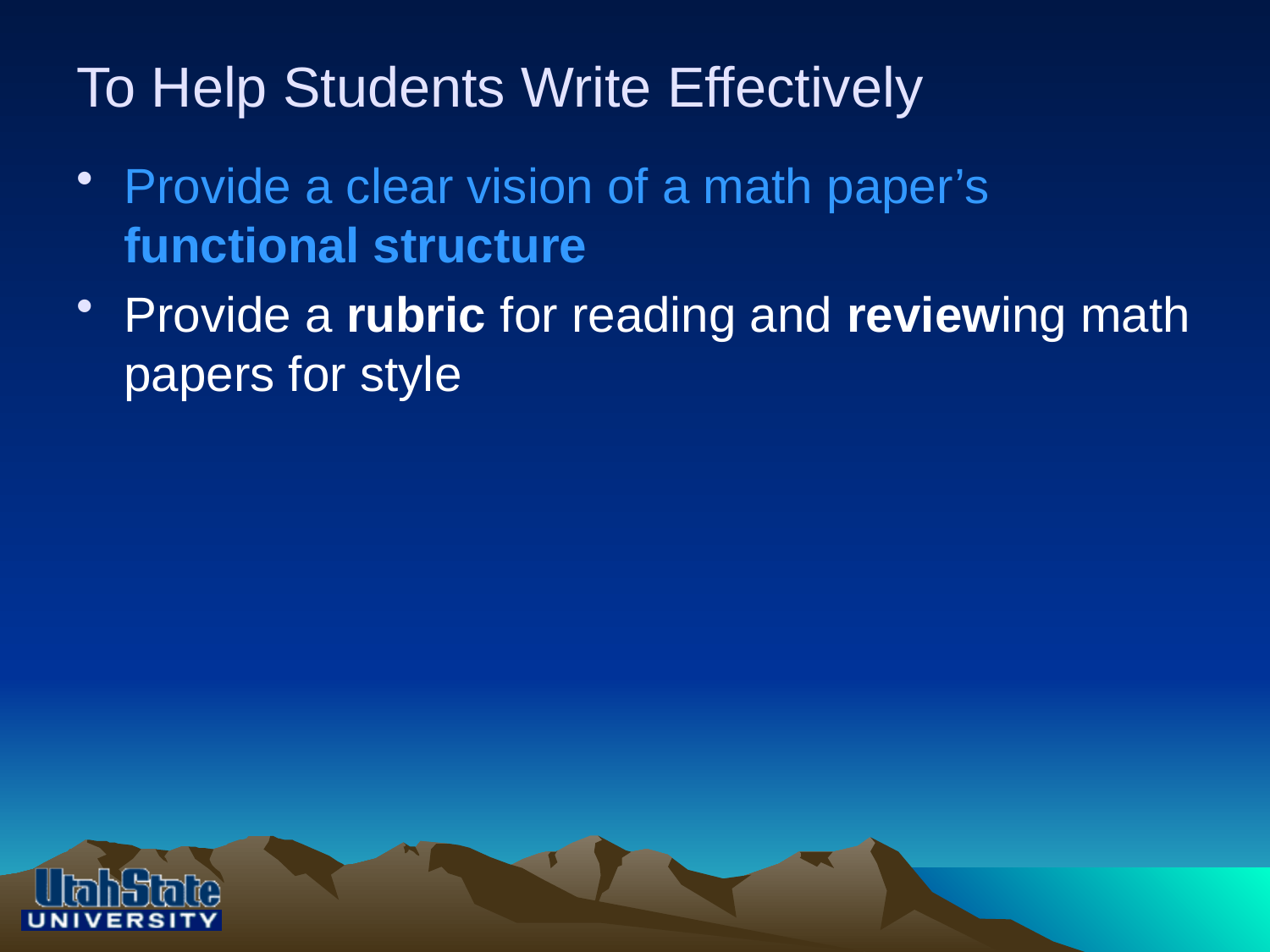

# To Help Students Write Effectively
Provide a clear vision of a math paper’s functional structure
Provide a rubric for reading and reviewing math papers for style